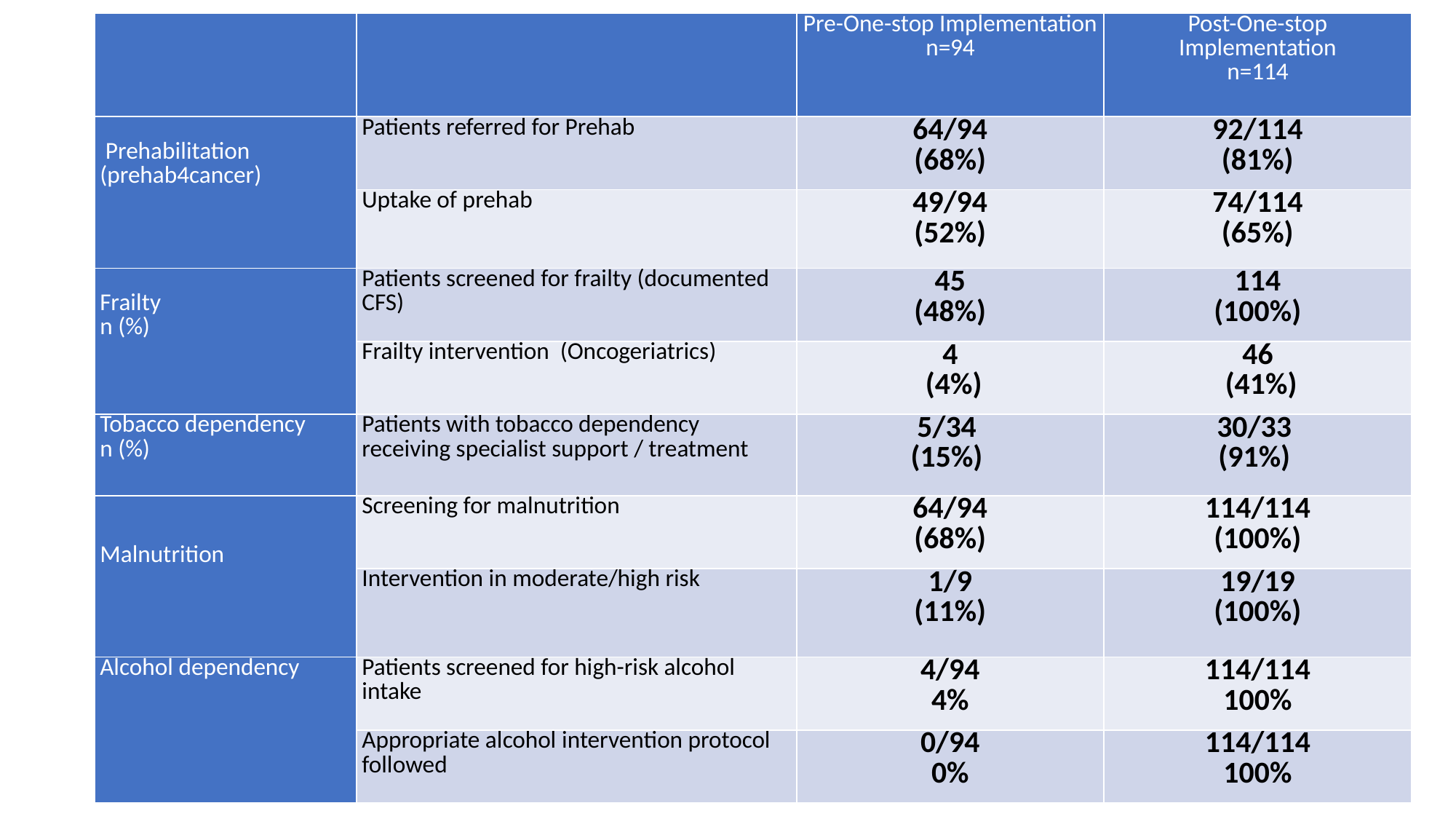

|  |  | Pre-One-stop Implementation n=94 | Post-One-stop Implementation n=114 |
| --- | --- | --- | --- |
| Prehabilitation (prehab4cancer) | Patients referred for Prehab | 64/94 (68%) | 92/114 (81%) |
|  | Uptake of prehab | 49/94 (52%) | 74/114 (65%) |
| Frailty n (%) | Patients screened for frailty (documented CFS) | 45 (48%) | 114 (100%) |
|  | Frailty intervention (Oncogeriatrics) | 4 (4%) | 46 (41%) |
| Tobacco dependency n (%) | Patients with tobacco dependency receiving specialist support / treatment | 5/34 (15%) | 30/33 (91%) |
| Malnutrition | Screening for malnutrition | 64/94 (68%) | 114/114 (100%) |
|  | Intervention in moderate/high risk | 1/9 (11%) | 19/19 (100%) |
| Alcohol dependency | Patients screened for high-risk alcohol intake | 4/94 4% | 114/114 100% |
|  | Appropriate alcohol intervention protocol followed | 0/94 0% | 114/114 100% |